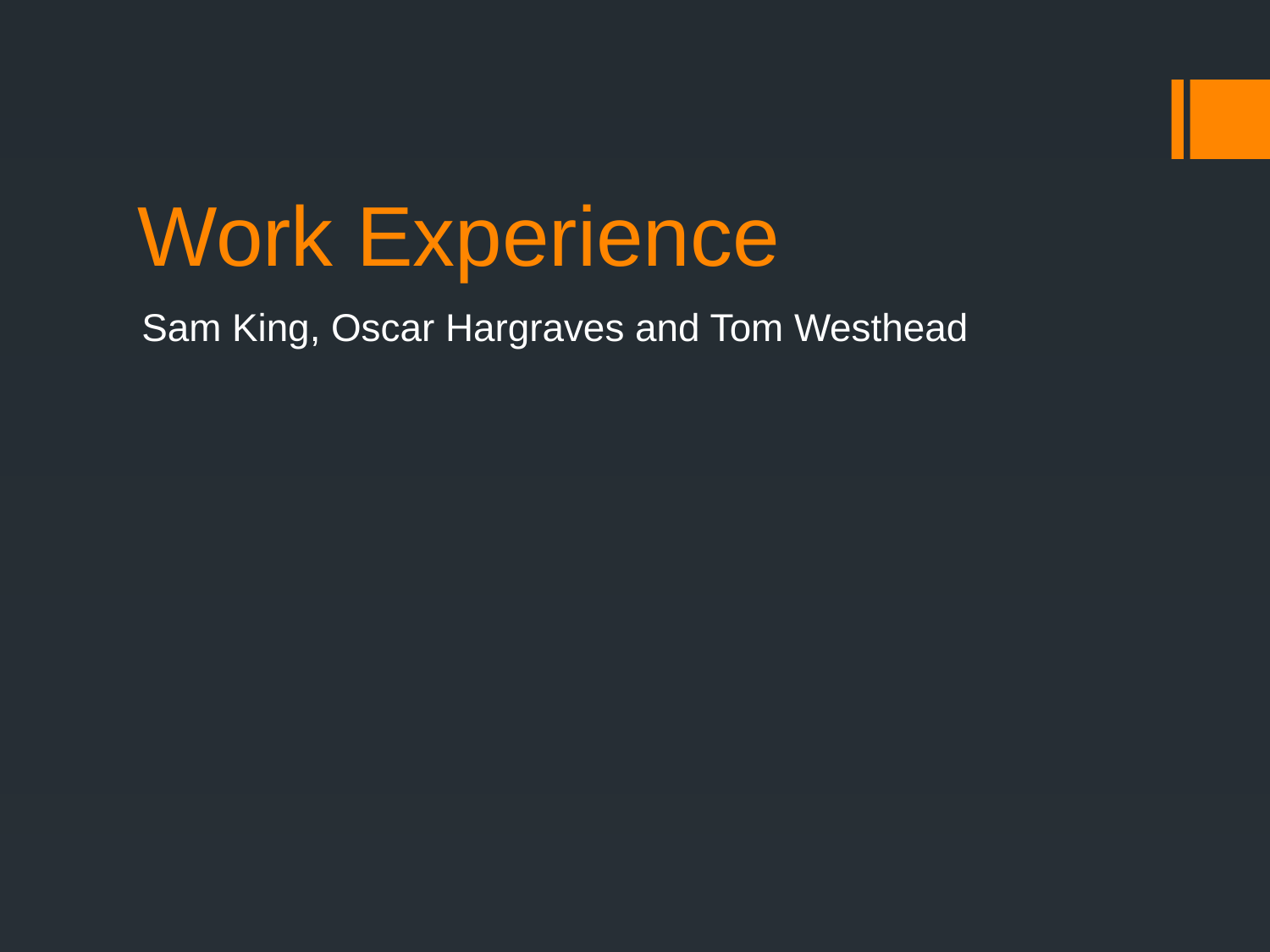

# Work Experience
Sam King, Oscar Hargraves and Tom Westhead